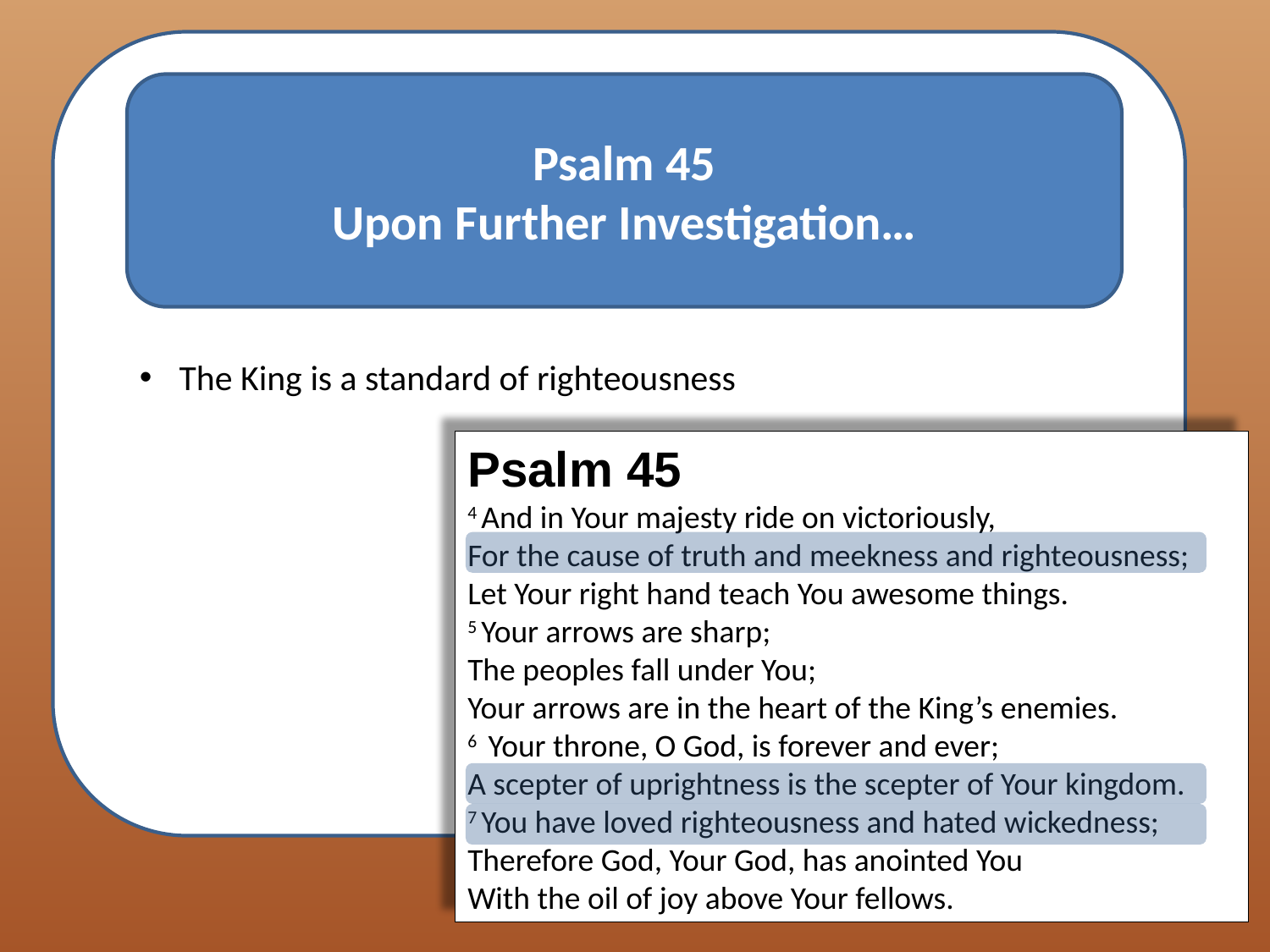

Psalm 45
Upon Further Investigation…
The King is a standard of righteousness
Psalm 45
4 And in Your majesty ride on victoriously,
For the cause of truth and meekness and righteousness;
Let Your right hand teach You awesome things.
5 Your arrows are sharp;
The peoples fall under You;
Your arrows are in the heart of the King’s enemies.
6  Your throne, O God, is forever and ever;
A scepter of uprightness is the scepter of Your kingdom.
7 You have loved righteousness and hated wickedness;
Therefore God, Your God, has anointed You
With the oil of joy above Your fellows.